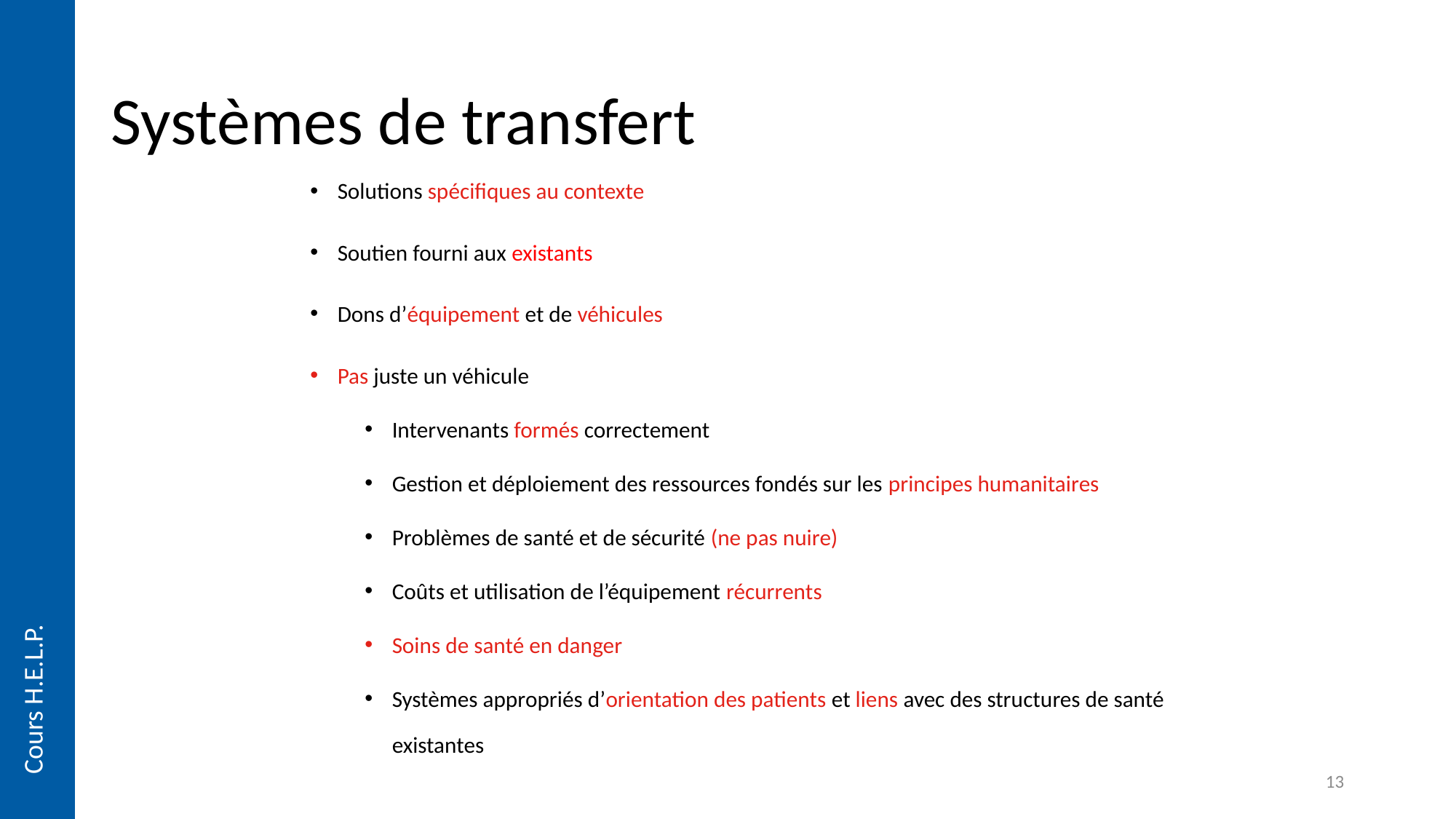

#
Systèmes de transfert
Solutions spécifiques au contexte
Soutien fourni aux existants
Dons d’équipement et de véhicules
Pas juste un véhicule
Intervenants formés correctement
Gestion et déploiement des ressources fondés sur les principes humanitaires
Problèmes de santé et de sécurité (ne pas nuire)
Coûts et utilisation de l’équipement récurrents
Soins de santé en danger
Systèmes appropriés d’orientation des patients et liens avec des structures de santé existantes
Cours H.E.L.P.
13